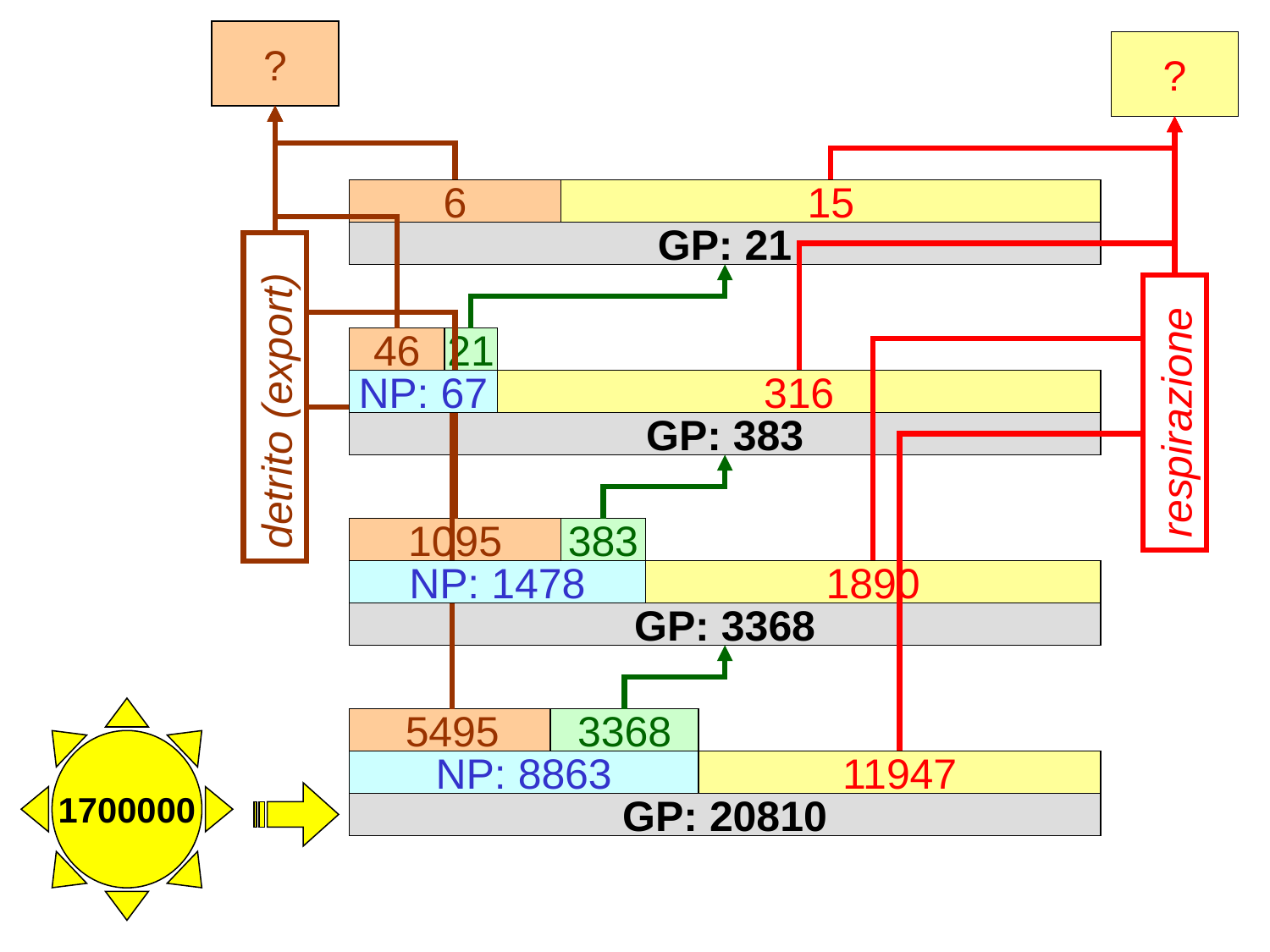

?
?
6
15
GP: 21
46
21
detrito (export)
NP: 67
316
respirazione
GP: 383
1095
383
NP: 1478
1890
GP: 3368
1700000
5495
3368
NP: 8863
11947

GP: 20810